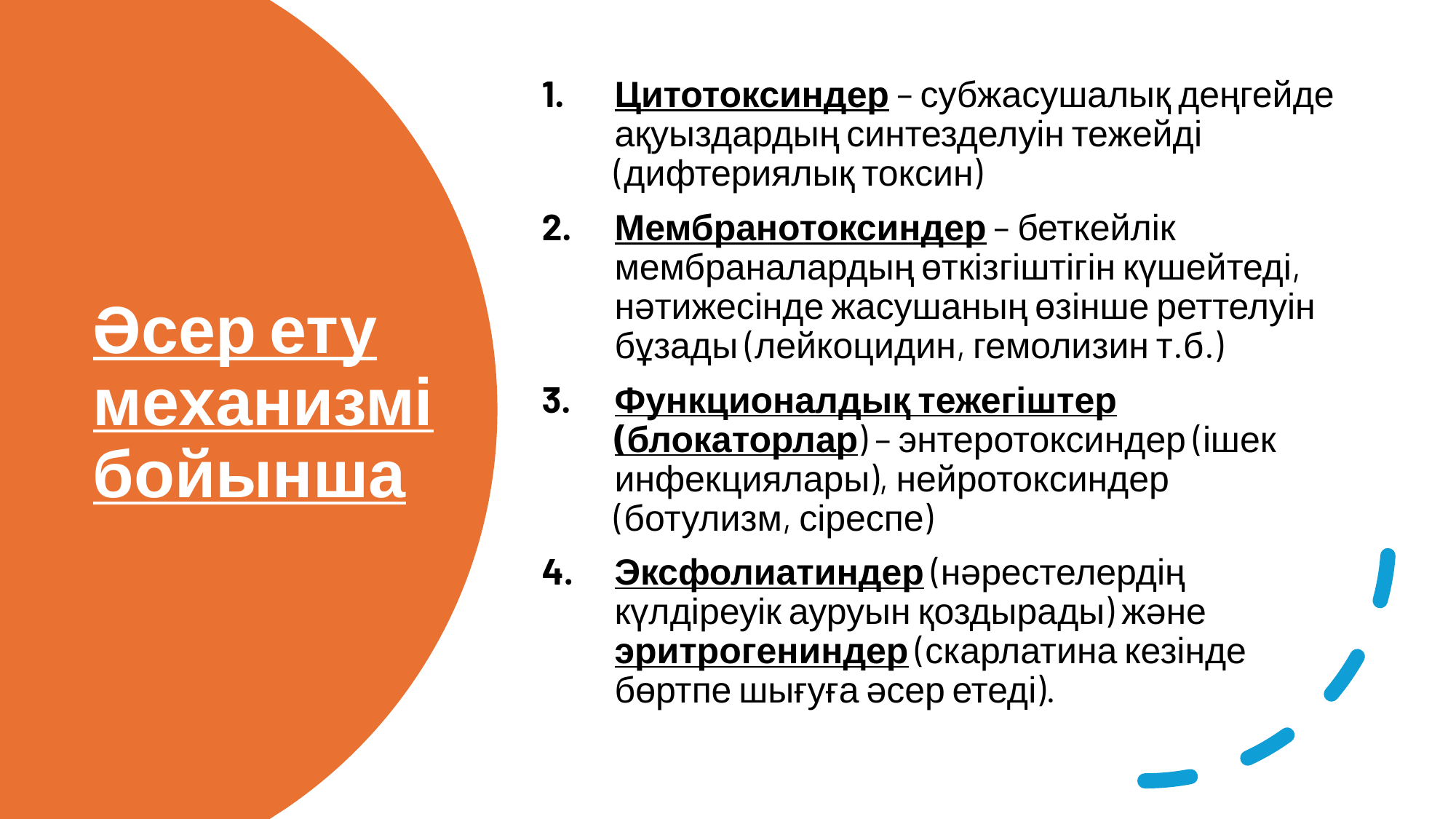

Цитотоксиндер – субжасушалық деңгейде ақуыздардың синтезделуін тежейді (дифтериялық токсин)
Мембранотоксиндер – беткейлік мембраналардың өткізгіштігін күшейтеді, нәтижесінде жасушаның өзінше реттелуін бұзады (лейкоцидин, гемолизин т.б.)
Функционалдық тежегіштер (блокаторлар) – энтеротоксиндер (ішек инфекциялары), нейротоксиндер (ботулизм, сіреспе)
Эксфолиатиндер (нәрестелердің күлдіреуік ауруын қоздырады) және эритрогениндер (скарлатина кезінде бөртпе шығуға әсер етеді).

# Әсер ету механизмі бойынша